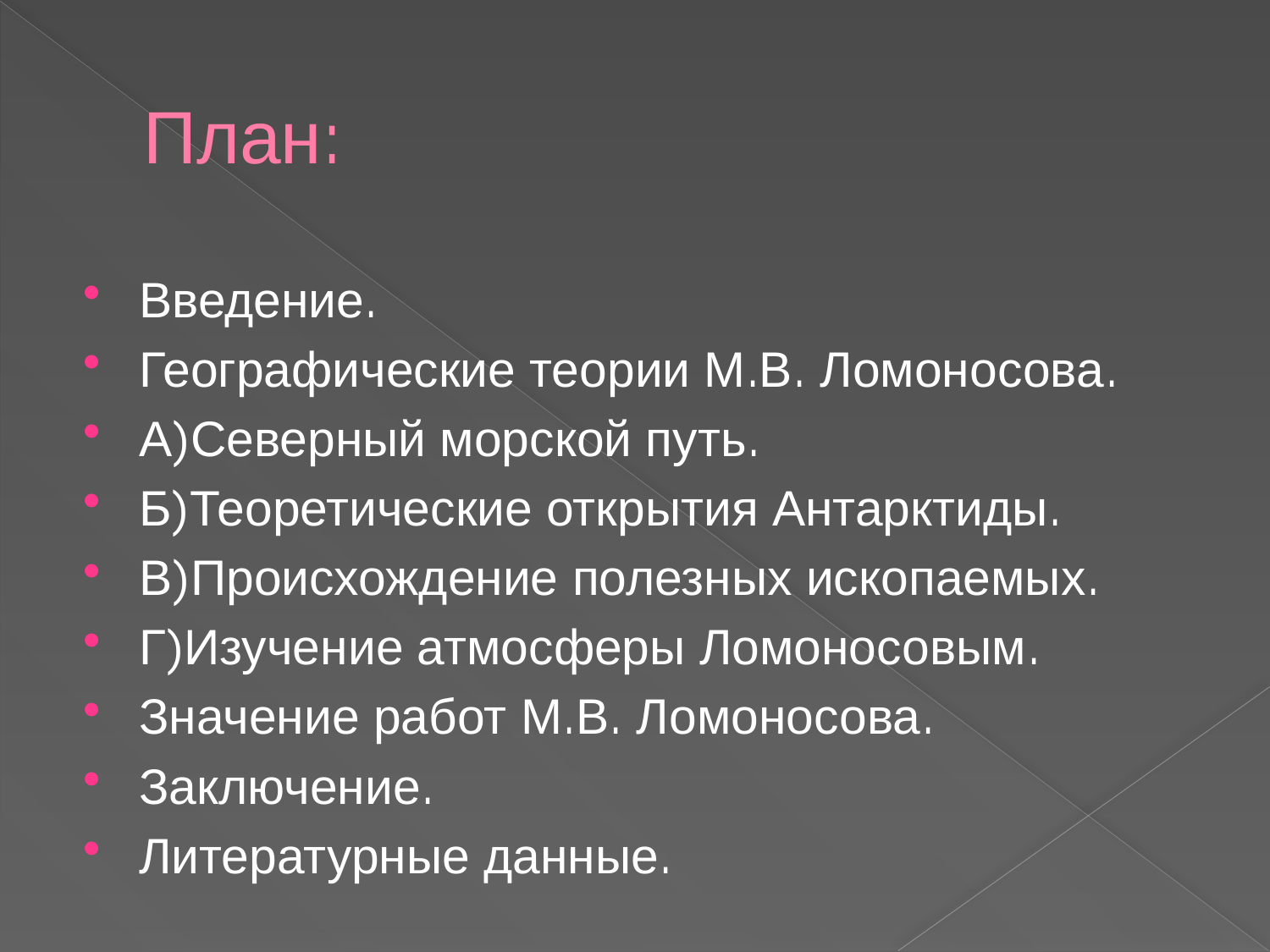

# План:
Введение.
Географические теории М.В. Ломоносова.
А)Северный морской путь.
Б)Теоретические открытия Антарктиды.
В)Происхождение полезных ископаемых.
Г)Изучение атмосферы Ломоносовым.
Значение работ М.В. Ломоносова.
Заключение.
Литературные данные.